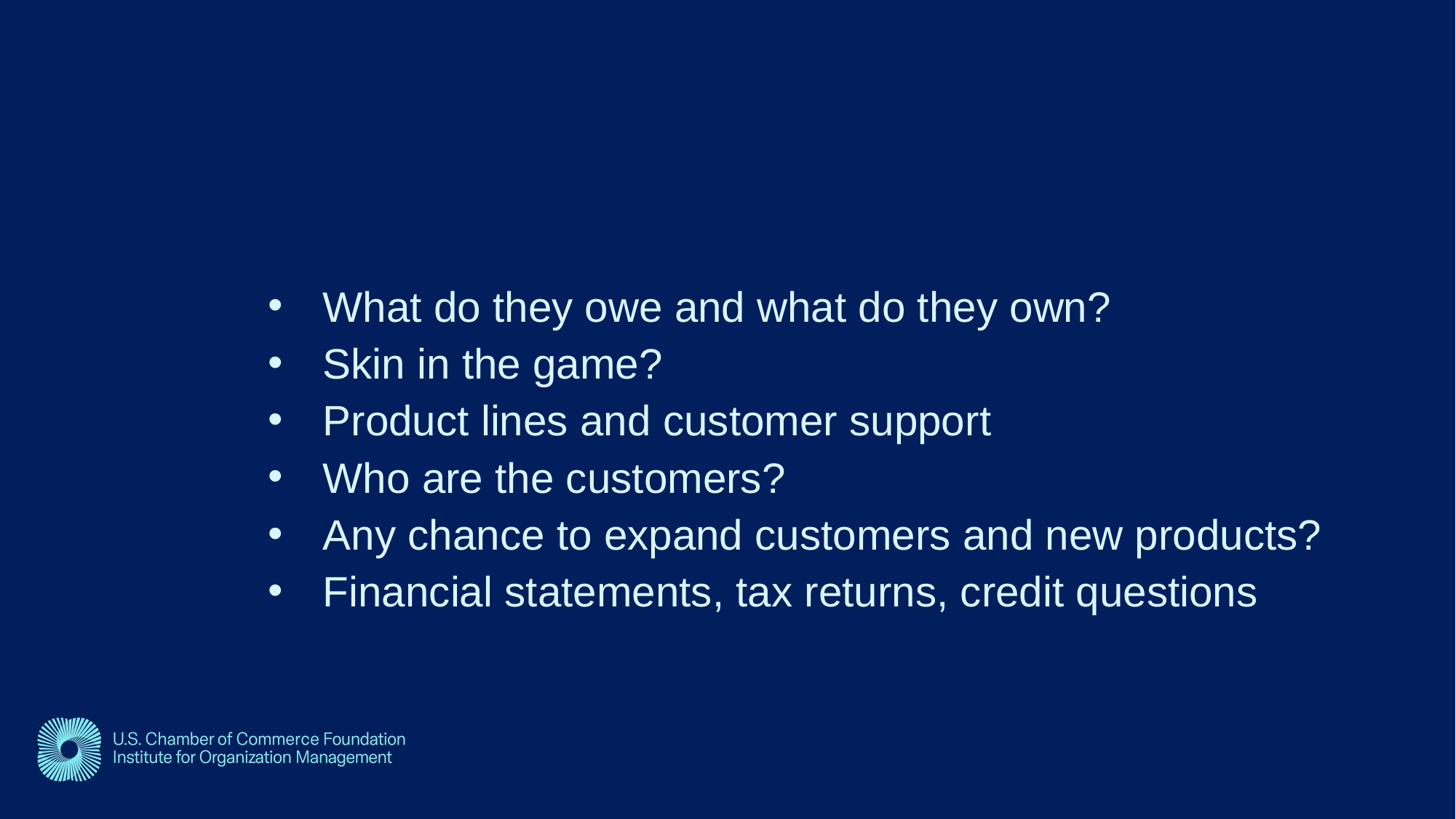

# Assess the Business’ financial condition
What do they owe and what do they own?
Skin in the game?
Product lines and customer support
Who are the customers?
Any chance to expand customers and new products?
Financial statements, tax returns, credit questions